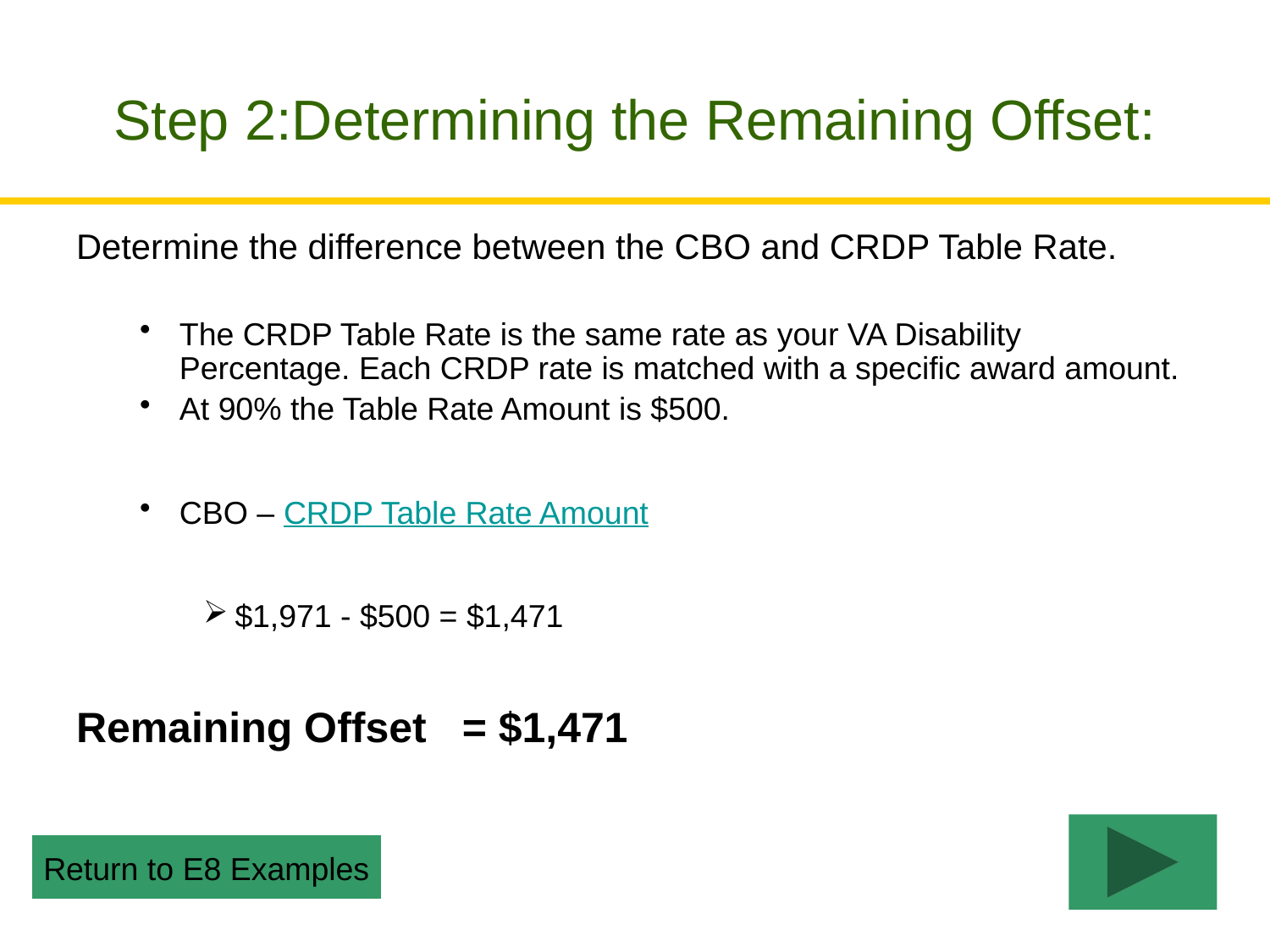

# Step 2:Determining the Remaining Offset:

Determine the difference between the CBO and CRDP Table Rate.

The CRDP Table Rate is the same rate as your VA Disability Percentage. Each CRDP rate is matched with a specific award amount.
At 90% the Table Rate Amount is $500.

CBO – CRDP Table Rate Amount

$1,971 - $500 = $1,471

Remaining Offset   = $1,471

Return to E8 Examples